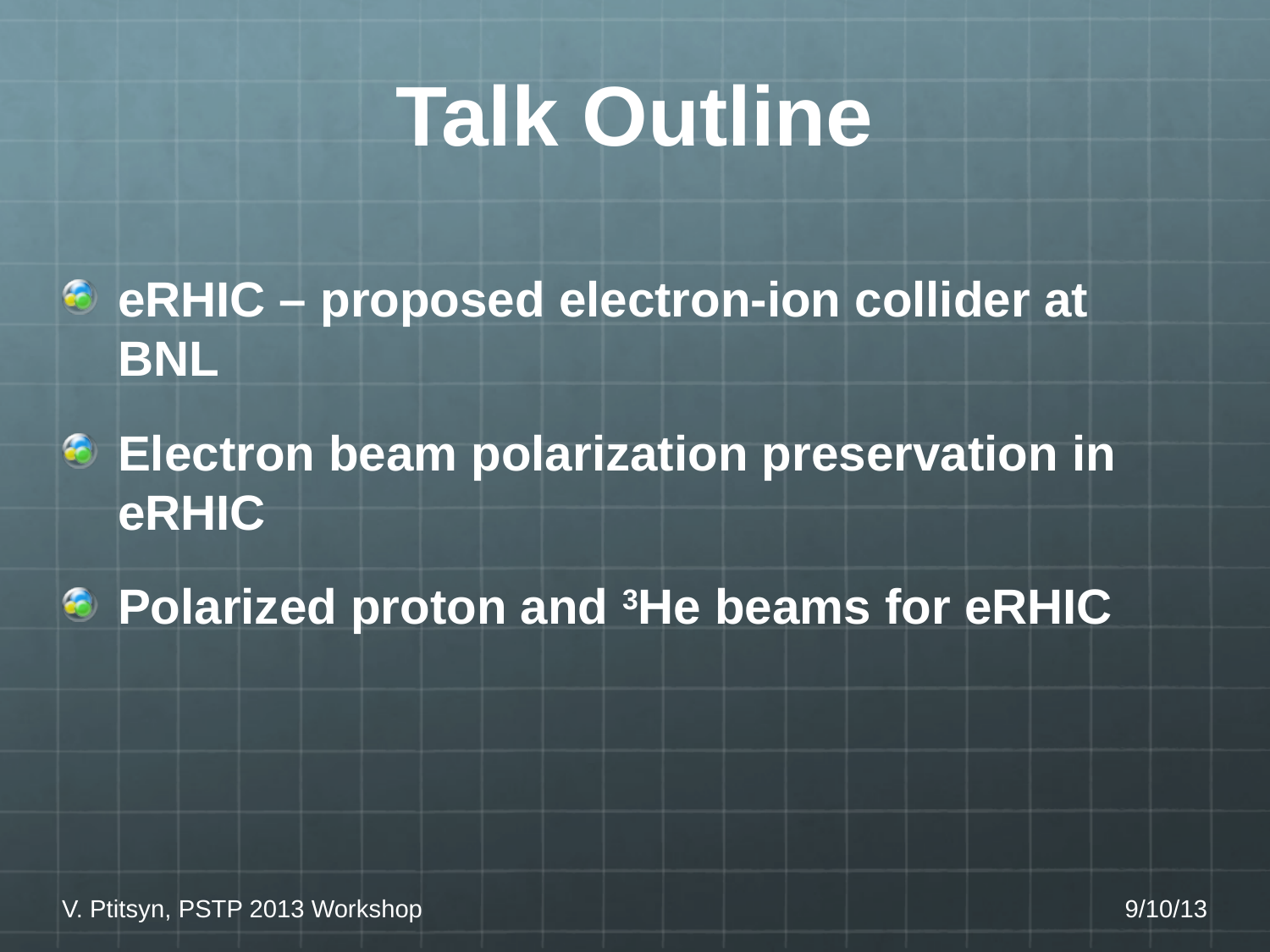

# Talk Outline
eRHIC – proposed electron-ion collider at BNL
Electron beam polarization preservation in eRHIC
Polarized proton and 3He beams for eRHIC

V. Ptitsyn, PSTP 2013 Workshop
9/10/13